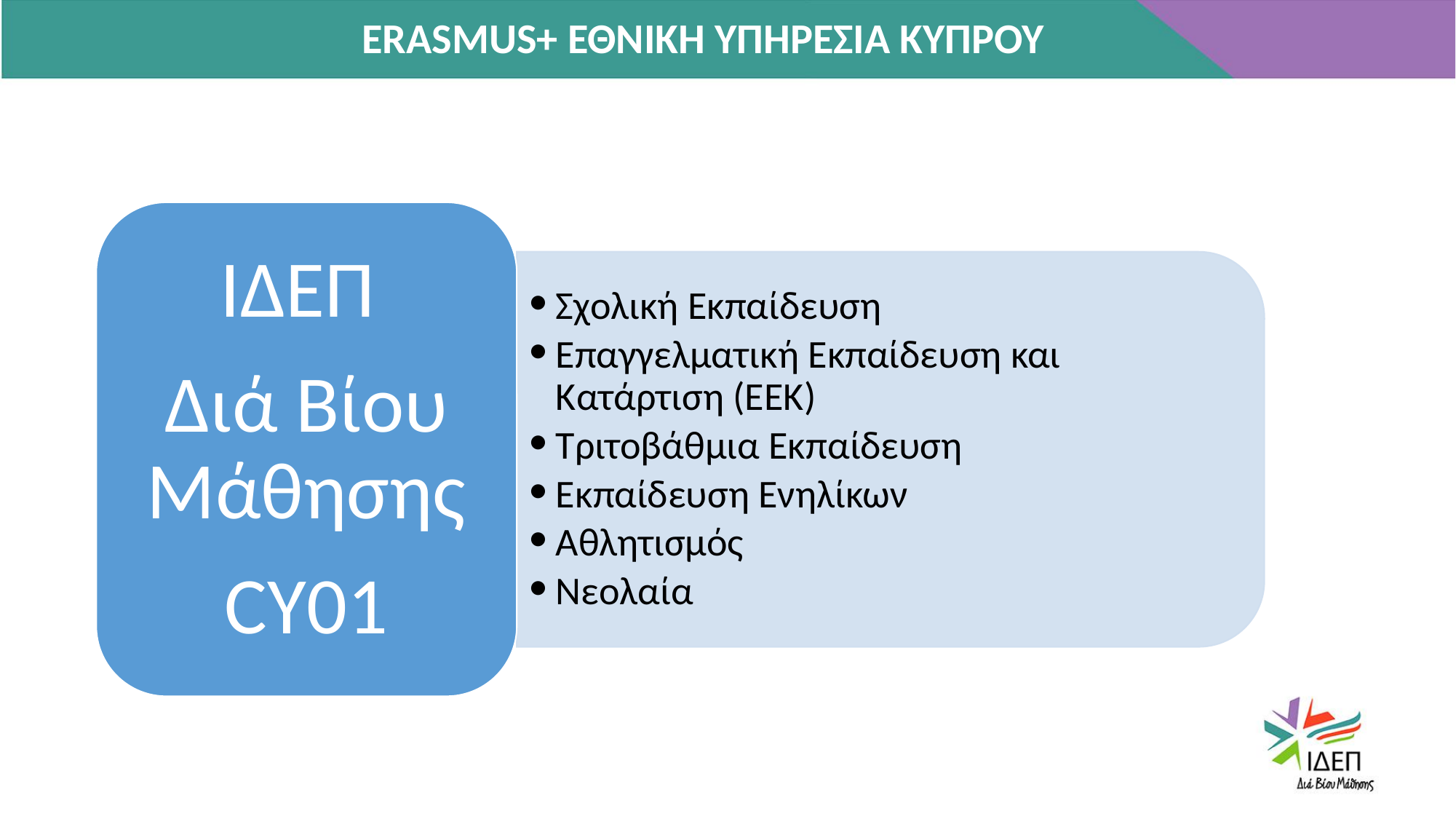

ERASMUS+ ΕΘΝΙΚΗ ΥΠΗΡΕΣΙΑ ΚΥΠΡΟΥ
IPSUM
LOREM IPSUM

ΙΔΕΠ
Διά Βίου Μάθησης
CY01
Σχολική Εκπαίδευση
Επαγγελματική Εκπαίδευση και Κατάρτιση (ΕΕΚ)
Τριτοβάθμια Εκπαίδευση
Εκπαίδευση Ενηλίκων
Αθλητισμός
Νεολαία